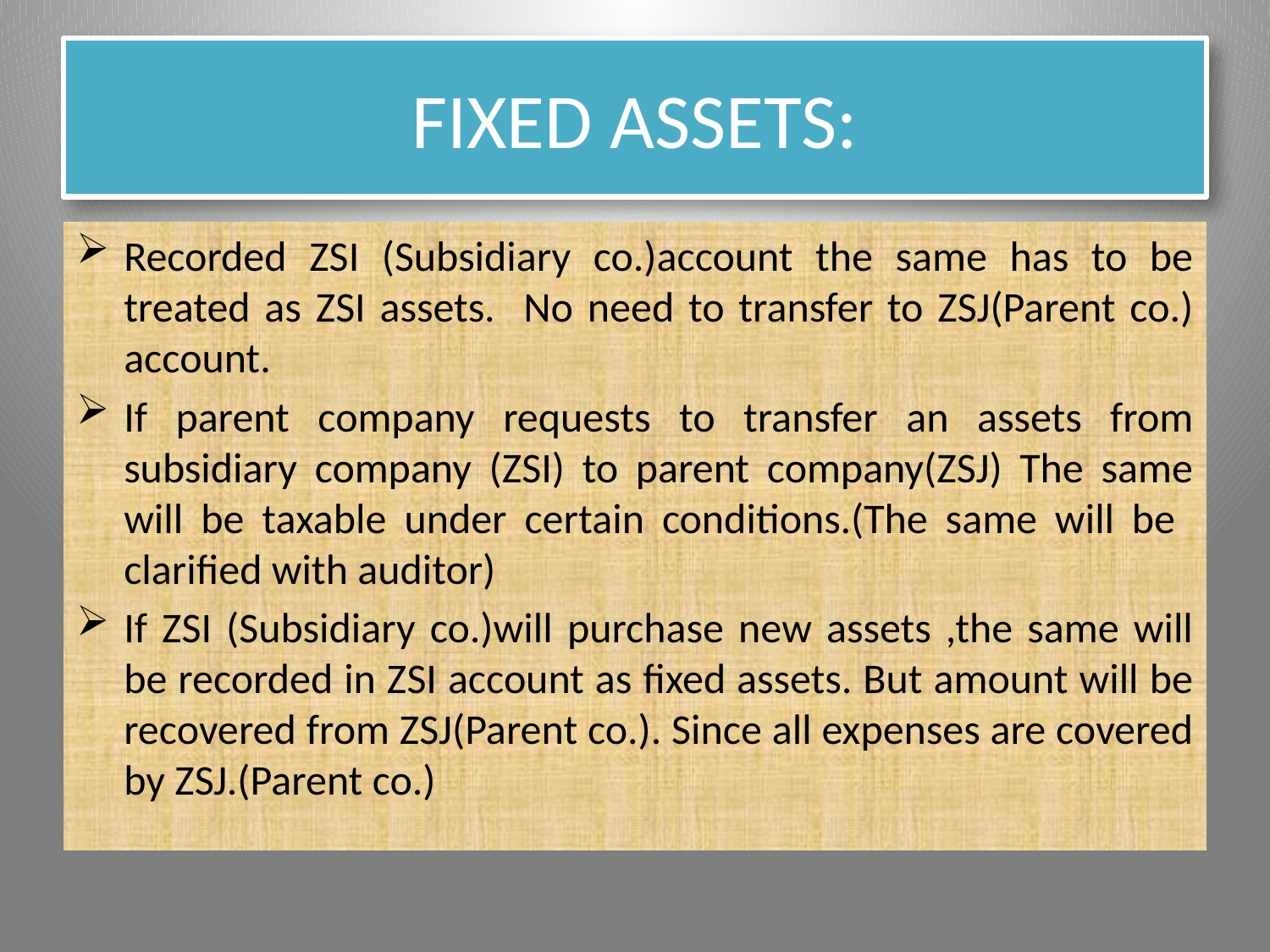

# FIXED ASSETS:
Recorded ZSI (Subsidiary co.)account the same has to be treated as ZSI assets.  No need to transfer to ZSJ(Parent co.) account.
If parent company requests to transfer an assets from subsidiary company (ZSI) to parent company(ZSJ) The same will be taxable under certain conditions.(The same will be  clarified with auditor)
If ZSI (Subsidiary co.)will purchase new assets ,the same will be recorded in ZSI account as fixed assets. But amount will be recovered from ZSJ(Parent co.). Since all expenses are covered by ZSJ.(Parent co.)